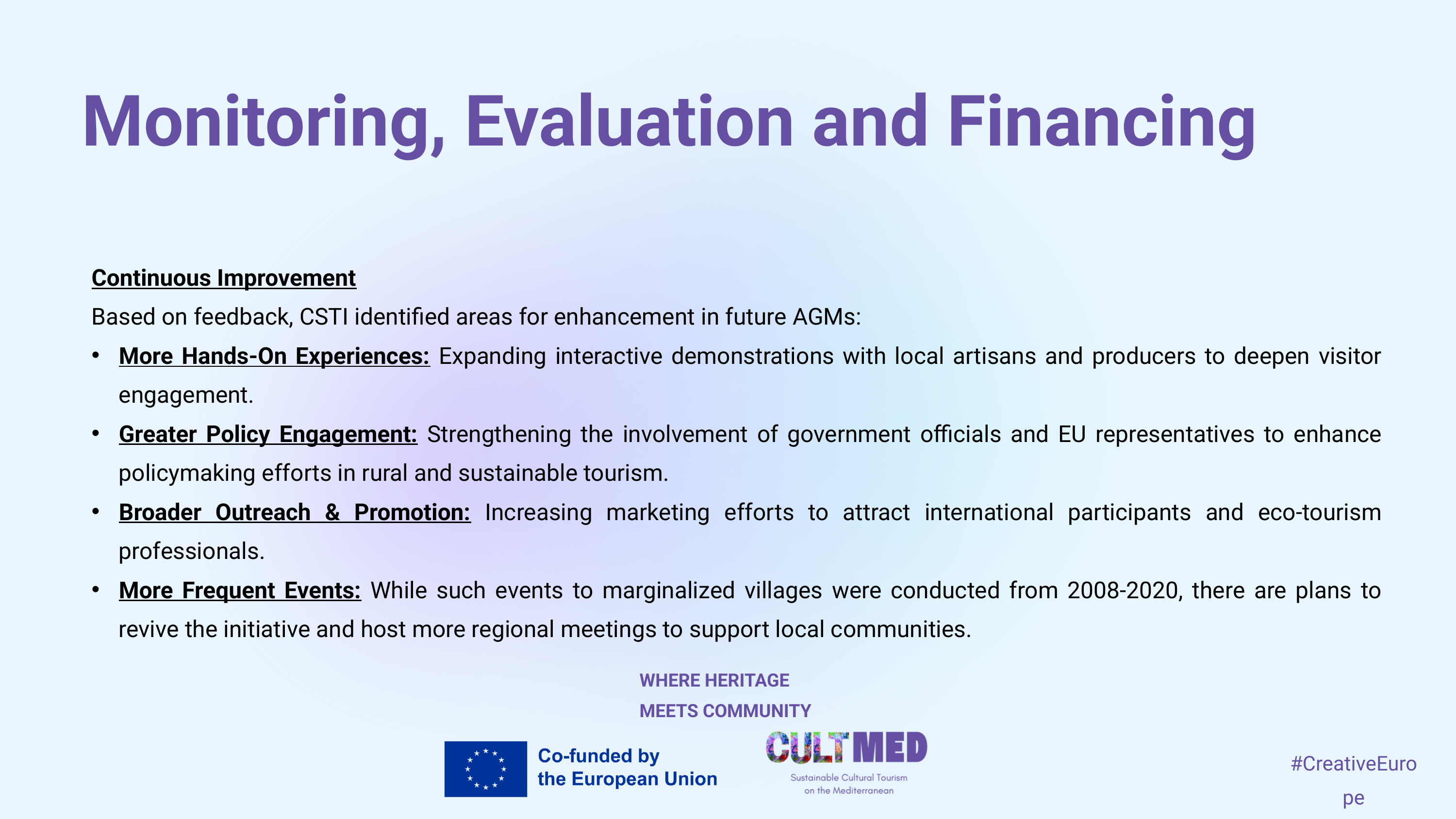

Monitoring, Evaluation and Financing
Continuous Improvement
Based on feedback, CSTI identified areas for enhancement in future AGMs:
More Hands-On Experiences: Expanding interactive demonstrations with local artisans and producers to deepen visitor engagement.
Greater Policy Engagement: Strengthening the involvement of government officials and EU representatives to enhance policymaking efforts in rural and sustainable tourism.
Broader Outreach & Promotion: Increasing marketing efforts to attract international participants and eco-tourism professionals.
More Frequent Events: While such events to marginalized villages were conducted from 2008-2020, there are plans to revive the initiative and host more regional meetings to support local communities.

WHERE HERITAGE
MEETS COMMUNITY

#CreativeEurope